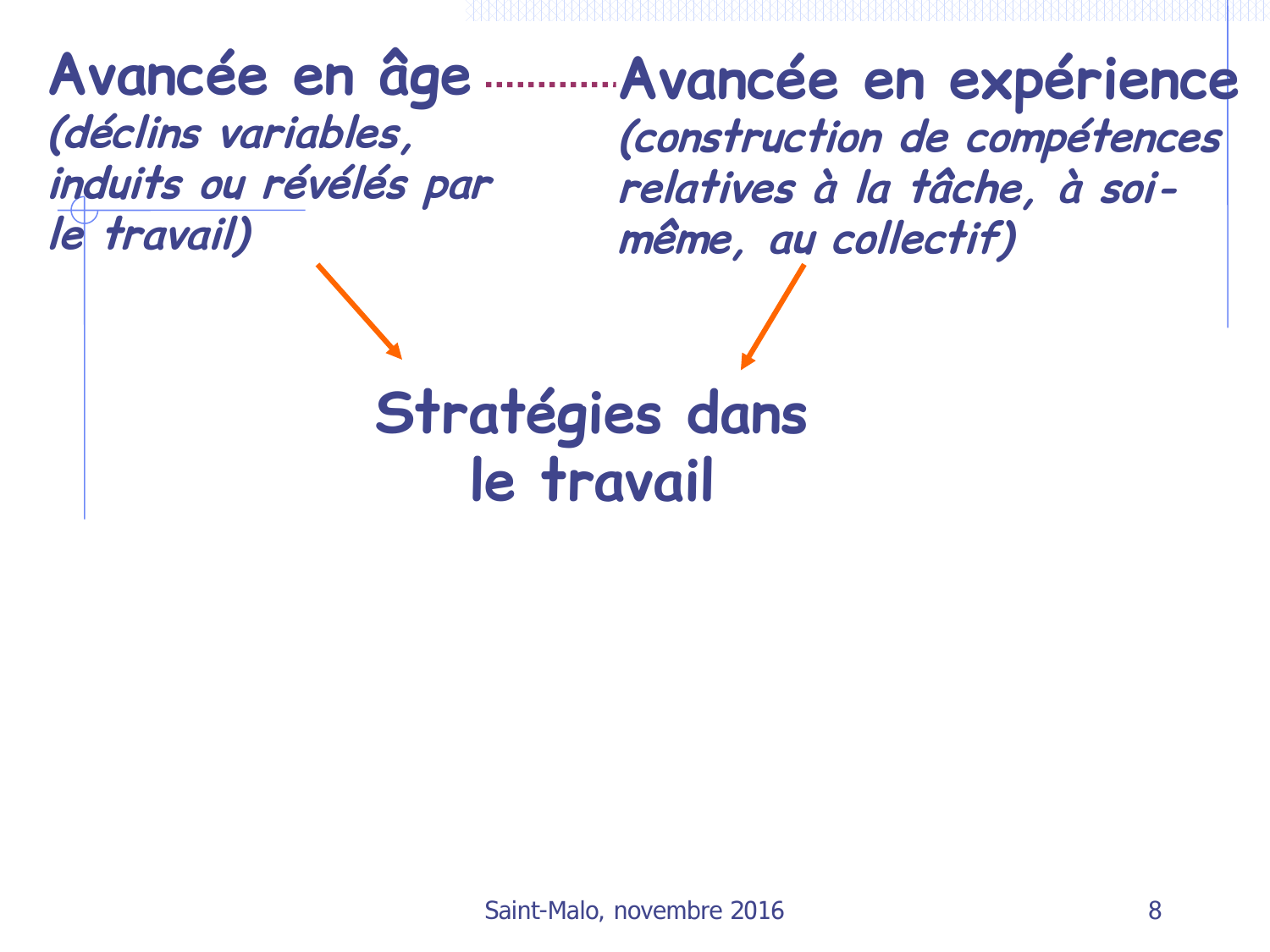

Avancée en âge (déclins variables, induits ou révélés par le travail)
Avancée en expérience (construction de compétences relatives à la tâche, à soi-même, au collectif)

Stratégies dans le travail

Saint-Malo, novembre 2016
8